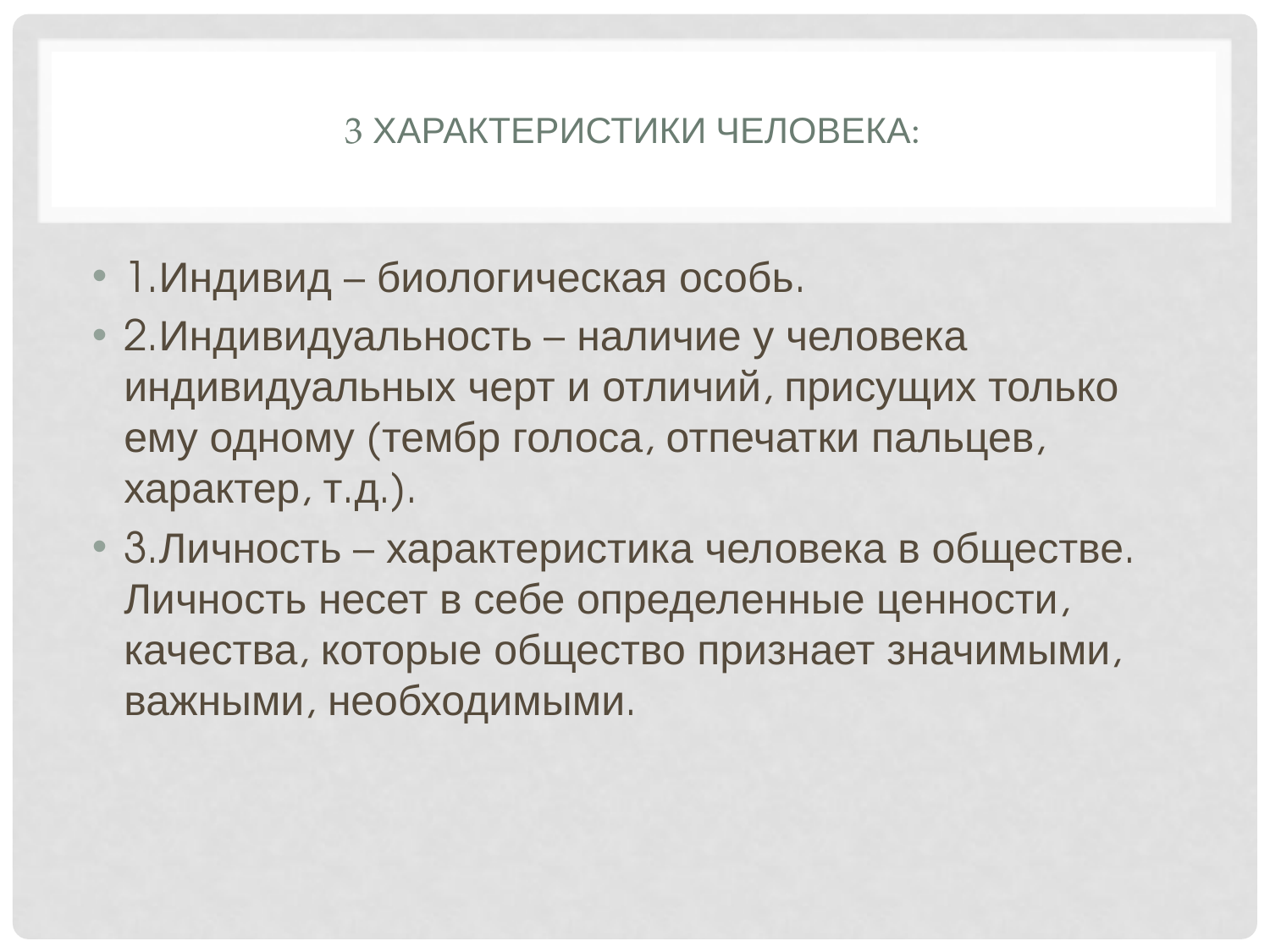

# 3 характеристики человека:
1.Индивид – биологическая особь.
2.Индивидуальность – наличие у человека индивидуальных черт и отличий, присущих только ему одному (тембр голоса, отпечатки пальцев, характер, т.д.).
3.Личность – характеристика человека в обществе. Личность несет в себе определенные ценности, качества, которые общество признает значимыми, важными, необходимыми.